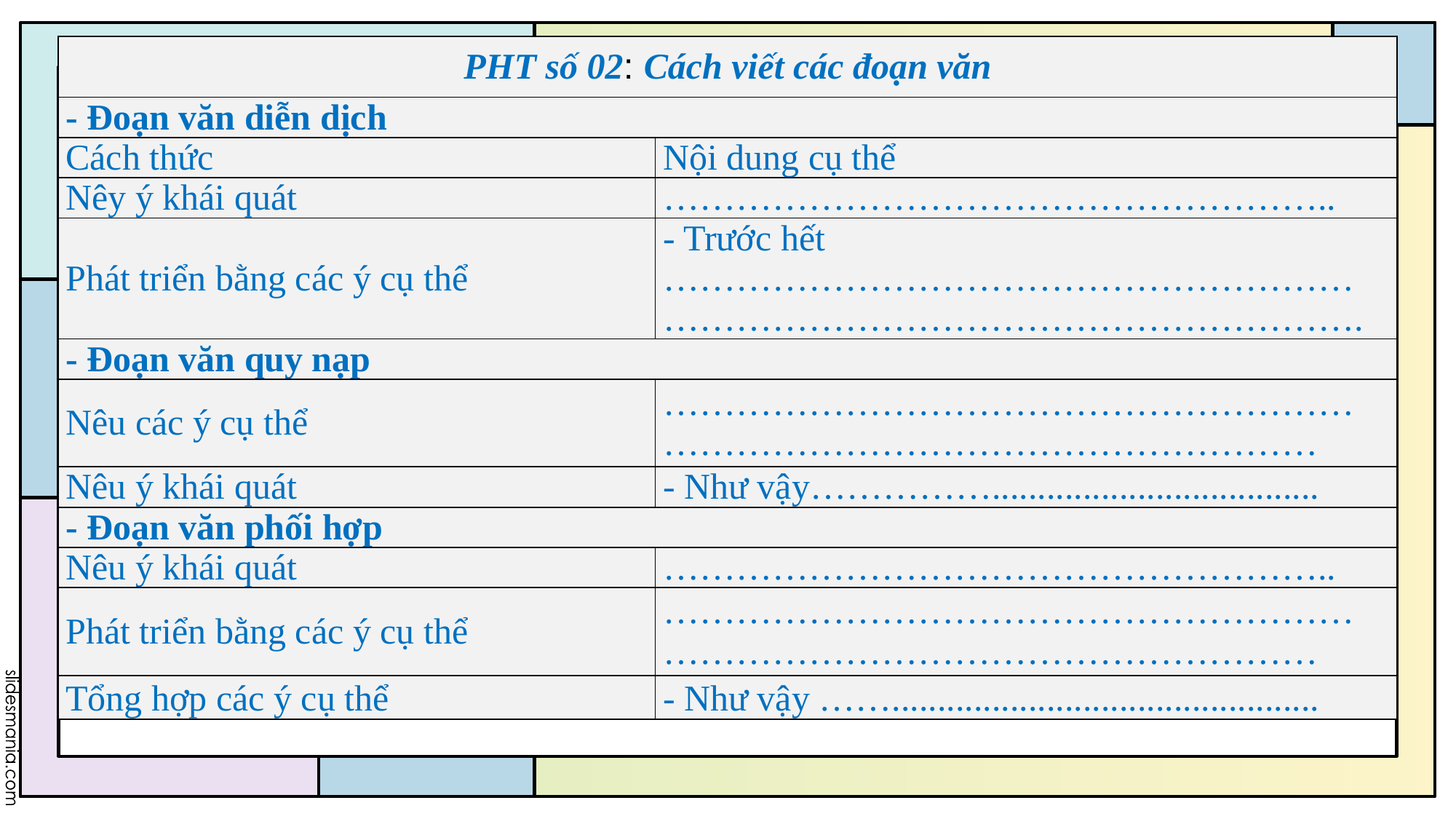

| PHT số 02: Cách viết các đoạn văn |  |
| --- | --- |
| - Đoạn văn diễn dịch |  |
| Cách thức | Nội dung cụ thể |
| Nêy ý khái quát | ……………………………………………….. |
| Phát triển bằng các ý cụ thể | - Trước hết ……………………………………………………………………………………………………. |
| - Đoạn văn quy nạp |  |
| Nêu các ý cụ thể | ………………………………………………………………………………………………… |
| Nêu ý khái quát | - Như vậy…………….................................... |
| - Đoạn văn phối hợp |  |
| Nêu ý khái quát | ……………………………………………….. |
| Phát triển bằng các ý cụ thể | ………………………………………………………………………………………………… |
| Tổng hợp các ý cụ thể | - Như vậy ……............................................... |